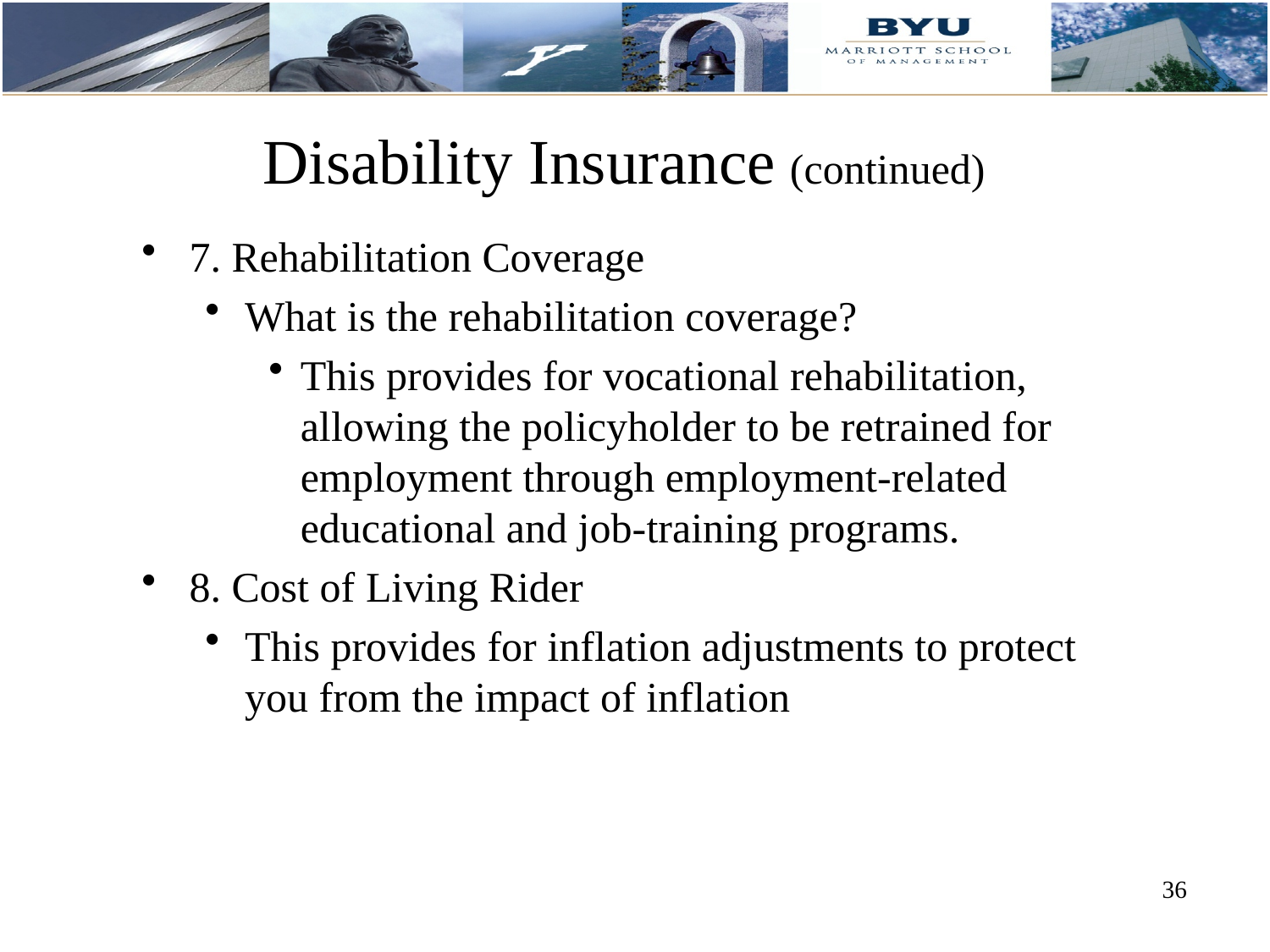

# Disability Insurance (continued)
7. Rehabilitation Coverage
What is the rehabilitation coverage?
This provides for vocational rehabilitation, allowing the policyholder to be retrained for employment through employment-related educational and job-training programs.
8. Cost of Living Rider
This provides for inflation adjustments to protect you from the impact of inflation